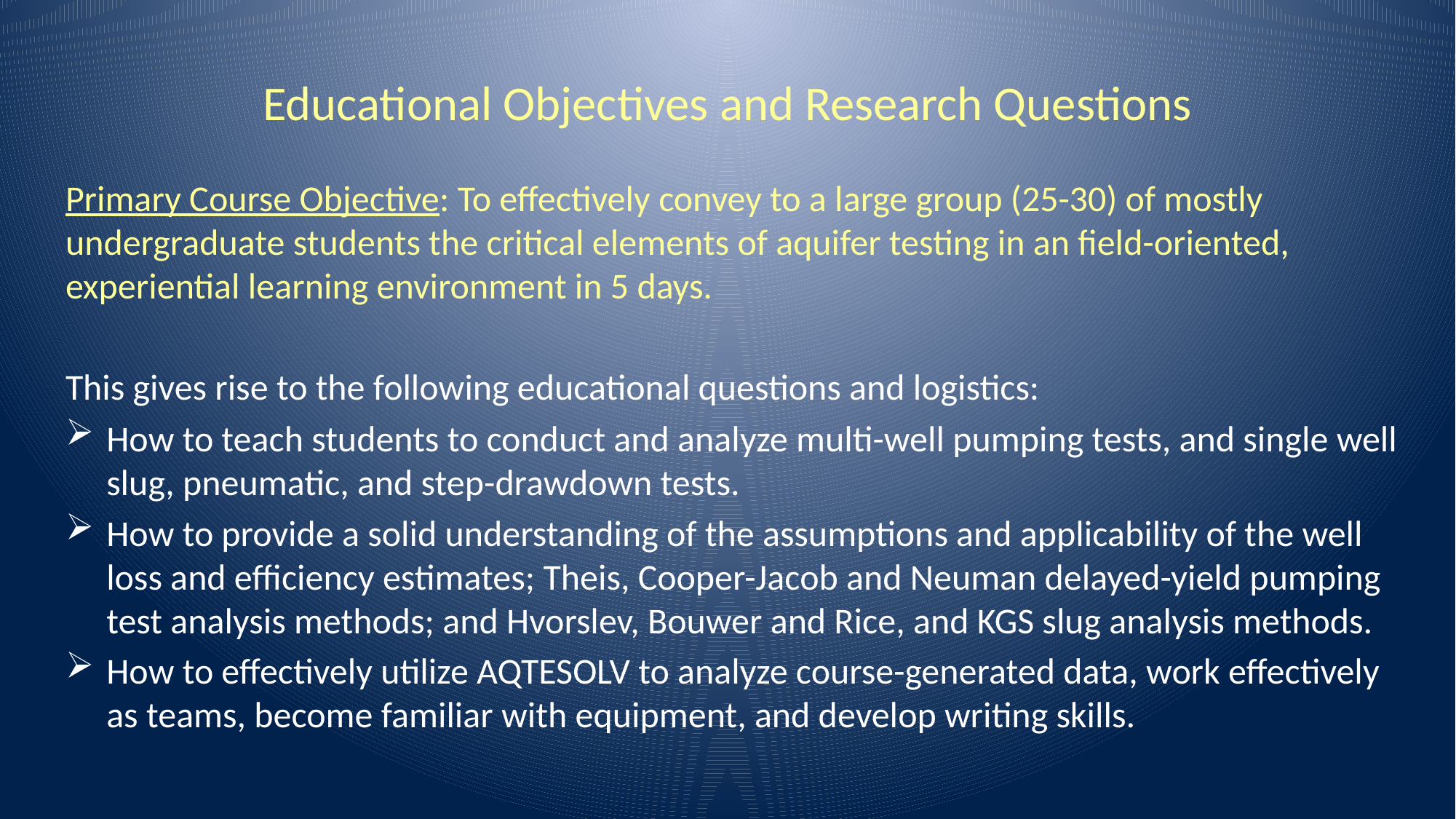

# Educational Objectives and Research Questions
Primary Course Objective: To effectively convey to a large group (25-30) of mostly undergraduate students the critical elements of aquifer testing in an field-oriented, experiential learning environment in 5 days.

This gives rise to the following educational questions and logistics:
How to teach students to conduct and analyze multi-well pumping tests, and single well slug, pneumatic, and step-drawdown tests.
How to provide a solid understanding of the assumptions and applicability of the well loss and efficiency estimates; Theis, Cooper-Jacob and Neuman delayed-yield pumping test analysis methods; and Hvorslev, Bouwer and Rice, and KGS slug analysis methods.
How to effectively utilize AQTESOLV to analyze course-generated data, work effectively as teams, become familiar with equipment, and develop writing skills.